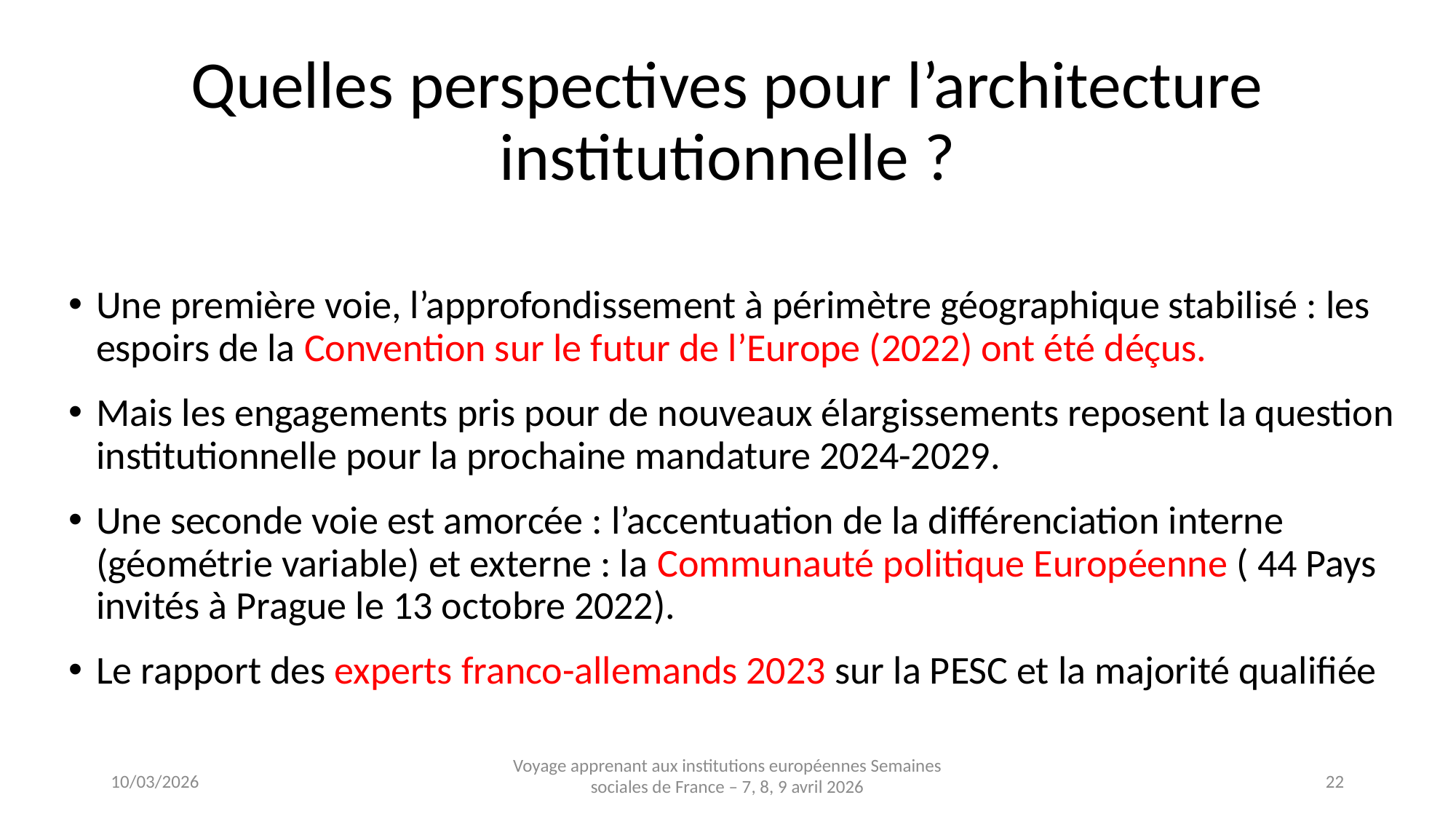

# Quelles perspectives pour l’architecture institutionnelle ?

Une première voie, l’approfondissement à périmètre géographique stabilisé : les espoirs de la Convention sur le futur de l’Europe (2022) ont été déçus.
Mais les engagements pris pour de nouveaux élargissements reposent la question institutionnelle pour la prochaine mandature 2024-2029.
Une seconde voie est amorcée : l’accentuation de la différenciation interne (géométrie variable) et externe : la Communauté politique Européenne ( 44 Pays invités à Prague le 13 octobre 2022).
Le rapport des experts franco-allemands 2023 sur la PESC et la majorité qualifiée
Voyage apprenant aux institutions européennes Semaines sociales de France – 7, 8, 9 avril 2026
10/03/2026
22